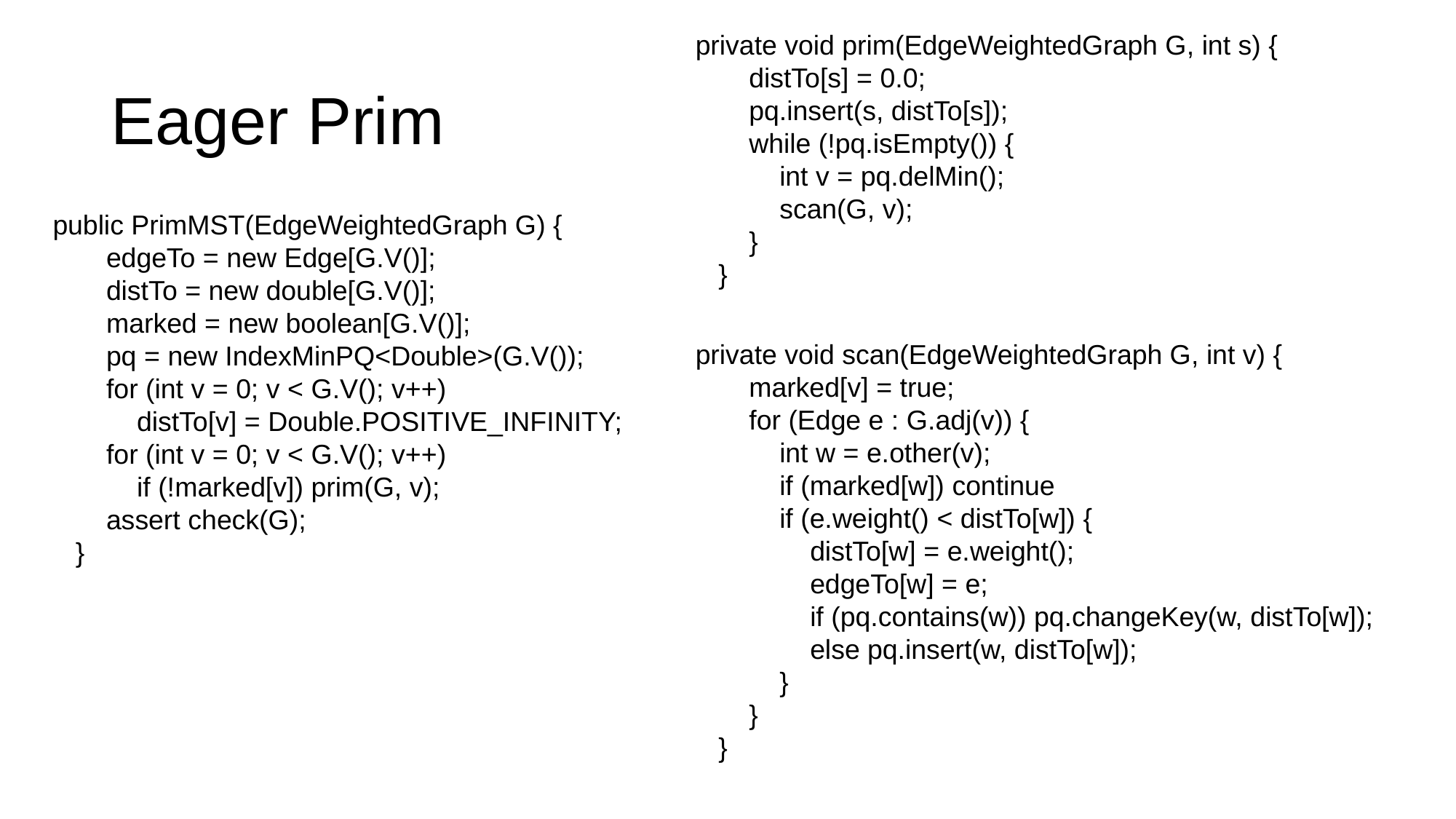

private void prim(EdgeWeightedGraph G, int s) {
        distTo[s] = 0.0;
        pq.insert(s, distTo[s]);
        while (!pq.isEmpty()) {
            int v = pq.delMin();
            scan(G, v);
        }
    }
# Eager Prim
 public PrimMST(EdgeWeightedGraph G) {
        edgeTo = new Edge[G.V()];
        distTo = new double[G.V()];
        marked = new boolean[G.V()];
        pq = new IndexMinPQ<Double>(G.V());
        for (int v = 0; v < G.V(); v++)
            distTo[v] = Double.POSITIVE_INFINITY;
        for (int v = 0; v < G.V(); v++)
            if (!marked[v]) prim(G, v);
        assert check(G);
    }
 private void scan(EdgeWeightedGraph G, int v) {
        marked[v] = true;
        for (Edge e : G.adj(v)) {
            int w = e.other(v);
            if (marked[w]) continue
            if (e.weight() < distTo[w]) {
                distTo[w] = e.weight();
                edgeTo[w] = e;
                if (pq.contains(w)) pq.changeKey(w, distTo[w]);
                else pq.insert(w, distTo[w]);
            }
        }
    }